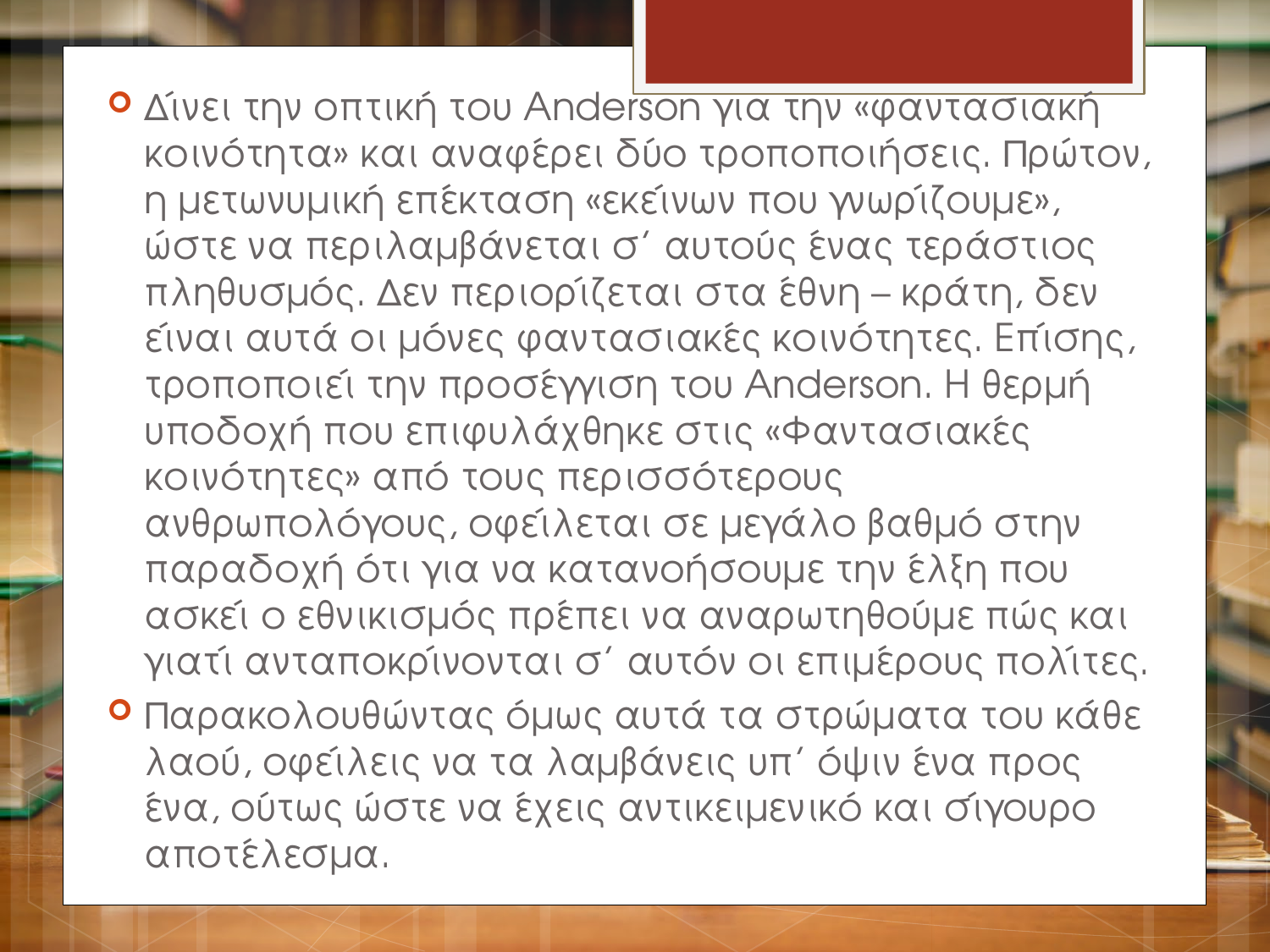

Δίνει την οπτική του Anderson για την «φαντασιακή κοινότητα» και αναφέρει δύο τροποποιήσεις. Πρώτον, η μετωνυμική επέκταση «εκείνων που γνωρίζουμε», ώστε να περιλαμβάνεται σ’ αυτούς ένας τεράστιος πληθυσμός. Δεν περιορίζεται στα έθνη – κράτη, δεν είναι αυτά οι μόνες φαντασιακές κοινότητες. Επίσης, τροποποιεί την προσέγγιση του Anderson. Η θερμή υποδοχή που επιφυλάχθηκε στις «Φαντασιακές κοινότητες» από τους περισσότερους ανθρωπολόγους, οφείλεται σε μεγάλο βαθμό στην παραδοχή ότι για να κατανοήσουμε την έλξη που ασκεί ο εθνικισμός πρέπει να αναρωτηθούμε πώς και γιατί ανταποκρίνονται σ’ αυτόν οι επιμέρους πολίτες.
Παρακολουθώντας όμως αυτά τα στρώματα του κάθε λαού, οφείλεις να τα λαμβάνεις υπ’ όψιν ένα προς ένα, ούτως ώστε να έχεις αντικειμενικό και σίγουρο αποτέλεσμα.